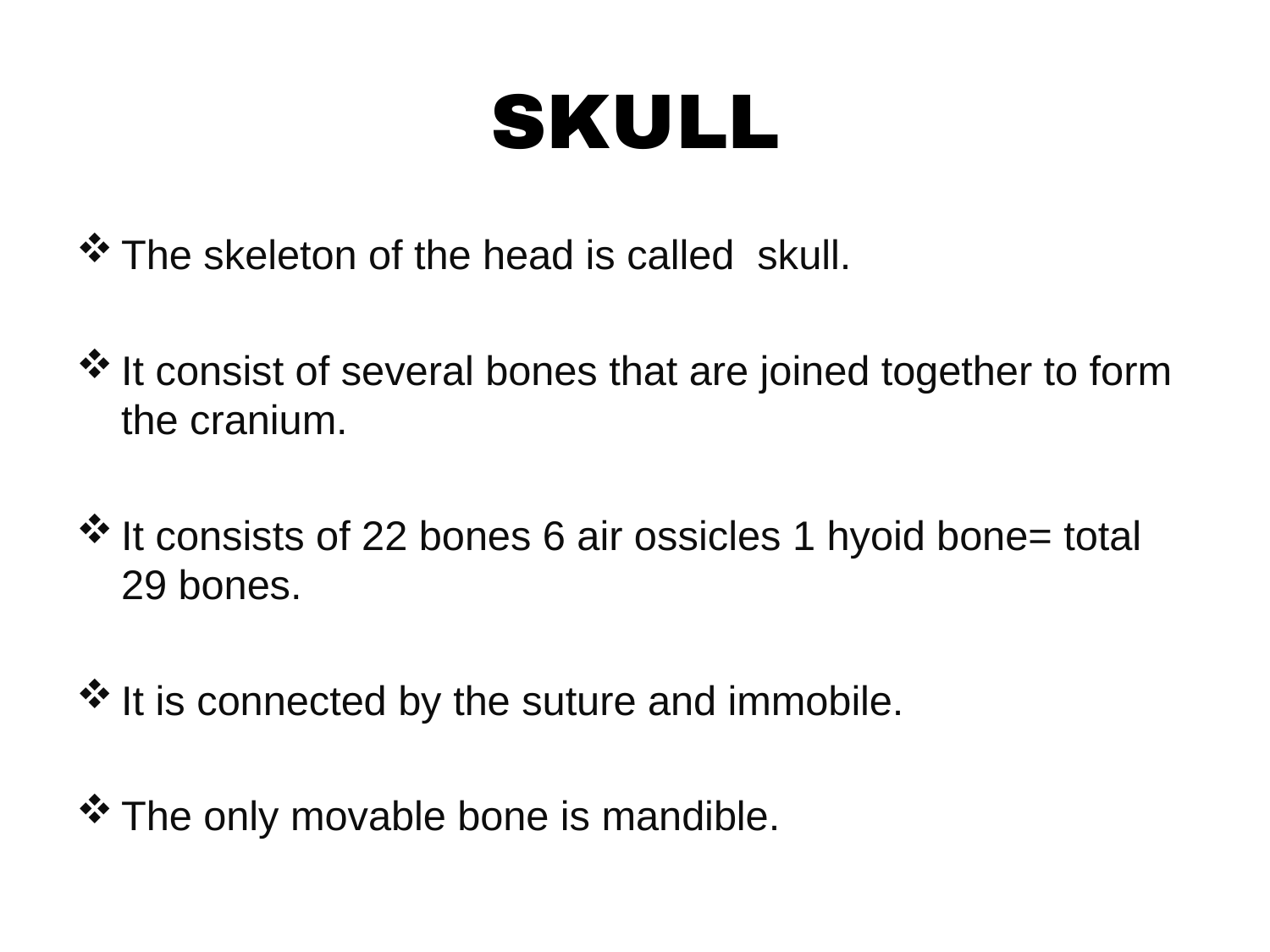

# SKULL
The skeleton of the head is called  skull.

It consist of several bones that are joined together to form the cranium.

It consists of 22 bones 6 air ossicles 1 hyoid bone= total 29 bones.

It is connected by the suture and immobile.

The only movable bone is mandible.